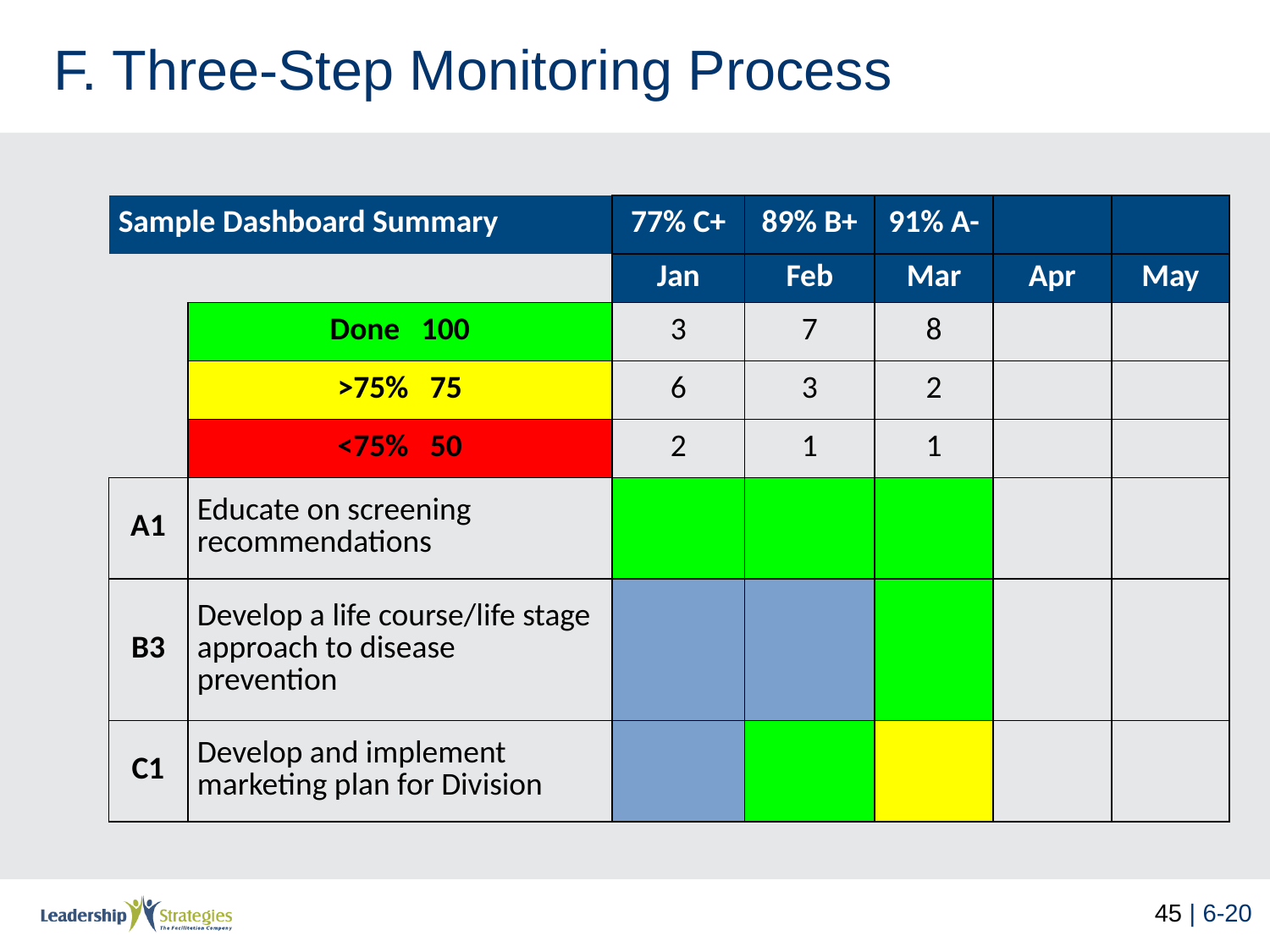

# F. Three-Step Monitoring Process
| Sample Dashboard Summary |  | 77% C+ | 89% B+ | 91% A- |  |  |
| --- | --- | --- | --- | --- | --- | --- |
|  |  | Jan | Feb | Mar | Apr | May |
|  | Done 100 | 3 | 7 | 8 |  |  |
|  | >75% 75 | 6 | 3 | 2 |  |  |
|  | <75% 50 | 2 | 1 | 1 |  |  |
| A1 | Educate on screening recommendations |  |  |  |  |  |
| B3 | Develop a life course/life stage approach to disease prevention |  |  |  |  |  |
| C1 | Develop and implement marketing plan for Division |  |  |  |  |  |
45
45 | 6-20